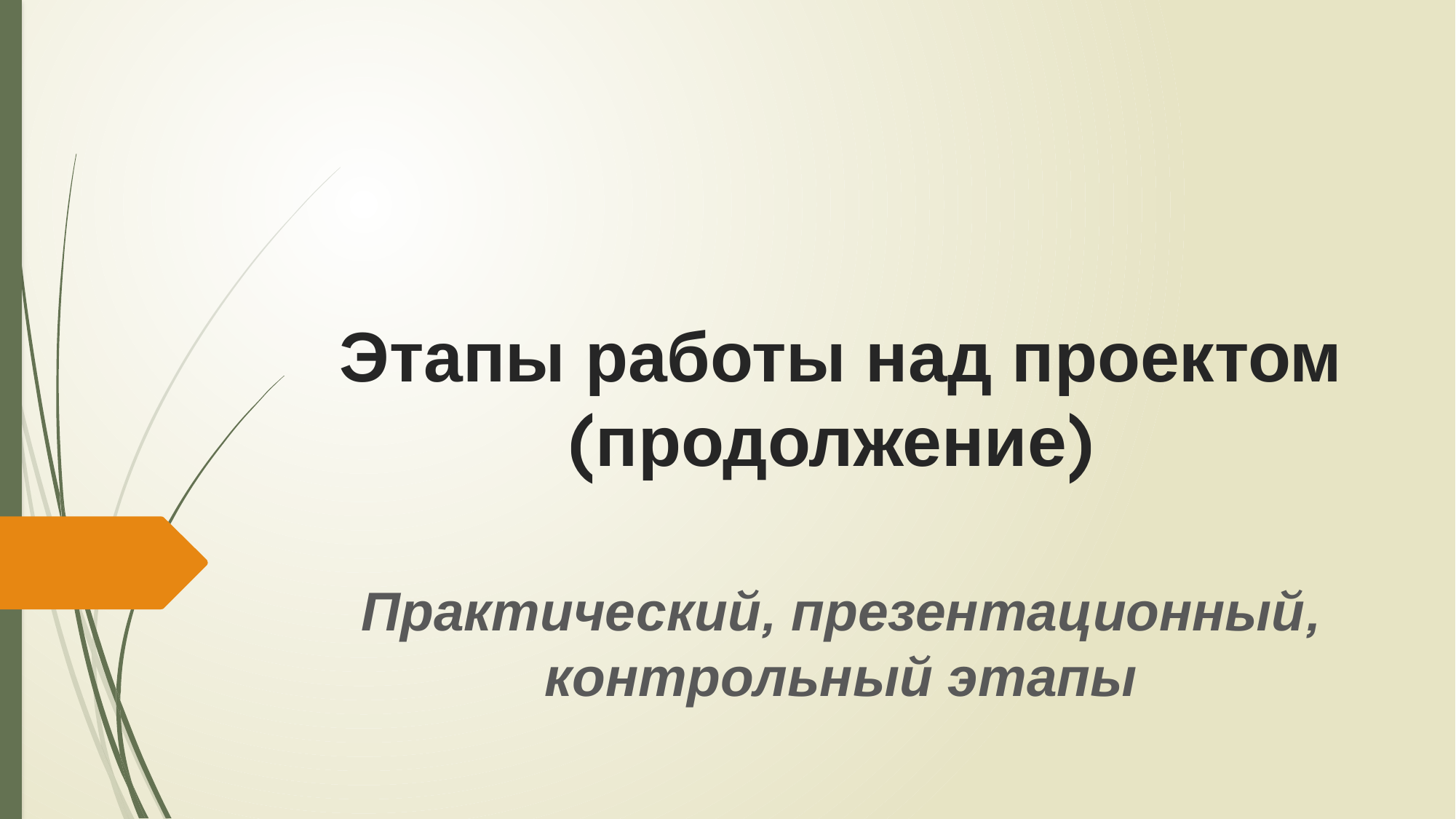

# Этапы работы над проектом (продолжение)
Практический, презентационный, контрольный этапы